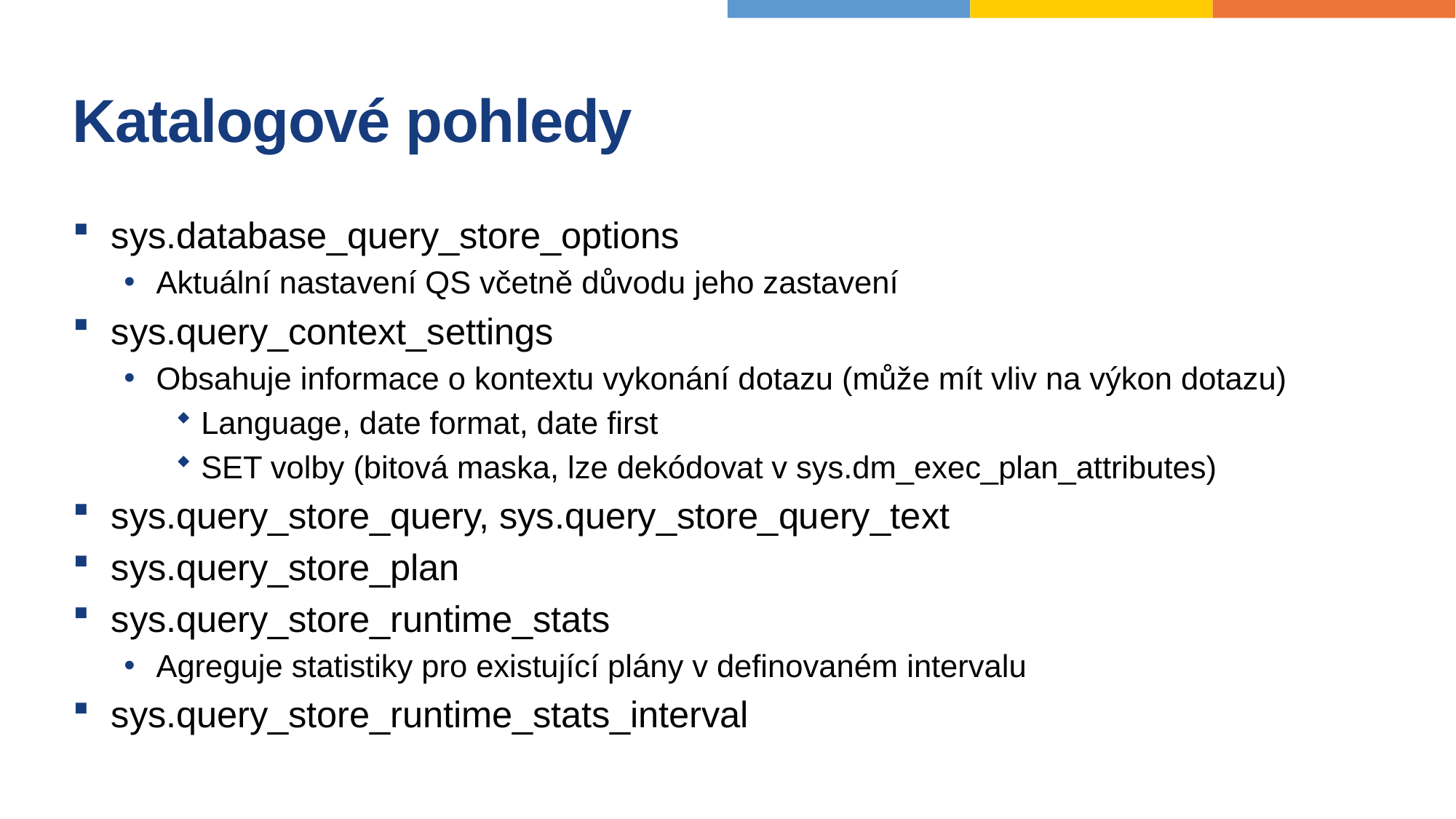

# Katalogové pohledy
sys.database_query_store_options
Aktuální nastavení QS včetně důvodu jeho zastavení
sys.query_context_settings
Obsahuje informace o kontextu vykonání dotazu (může mít vliv na výkon dotazu)
Language, date format, date first
SET volby (bitová maska, lze dekódovat v sys.dm_exec_plan_attributes)
sys.query_store_query, sys.query_store_query_text
sys.query_store_plan
sys.query_store_runtime_stats
Agreguje statistiky pro existující plány v definovaném intervalu
sys.query_store_runtime_stats_interval